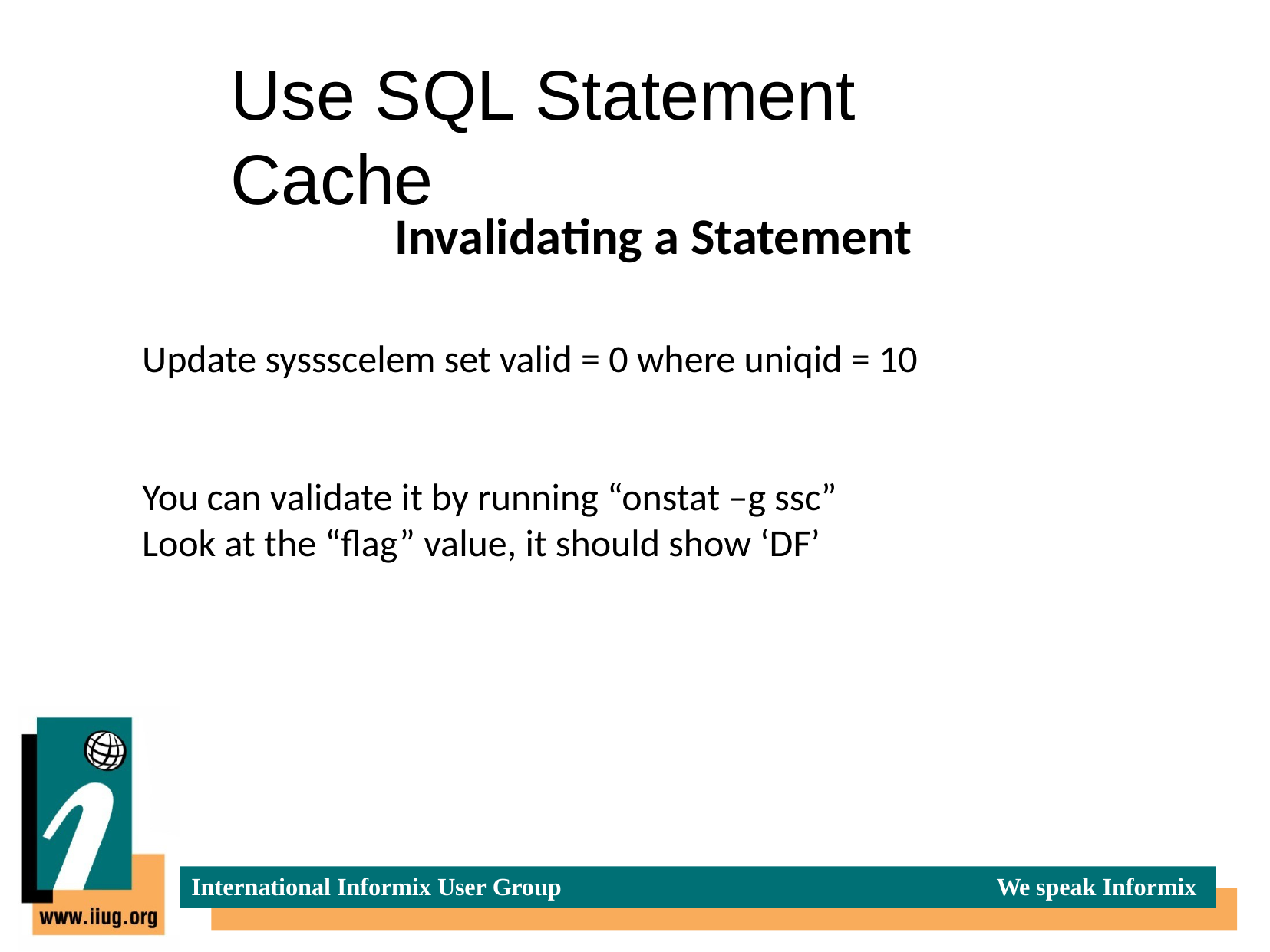

# Use SQL Statement Cache

Invalidating a Statement

Update syssscelem set valid = 0 where uniqid = 10

You can validate it by running “onstat –g ssc”
Look at the “flag” value, it should show ‘DF’

International Informix User Group
We speak Informix